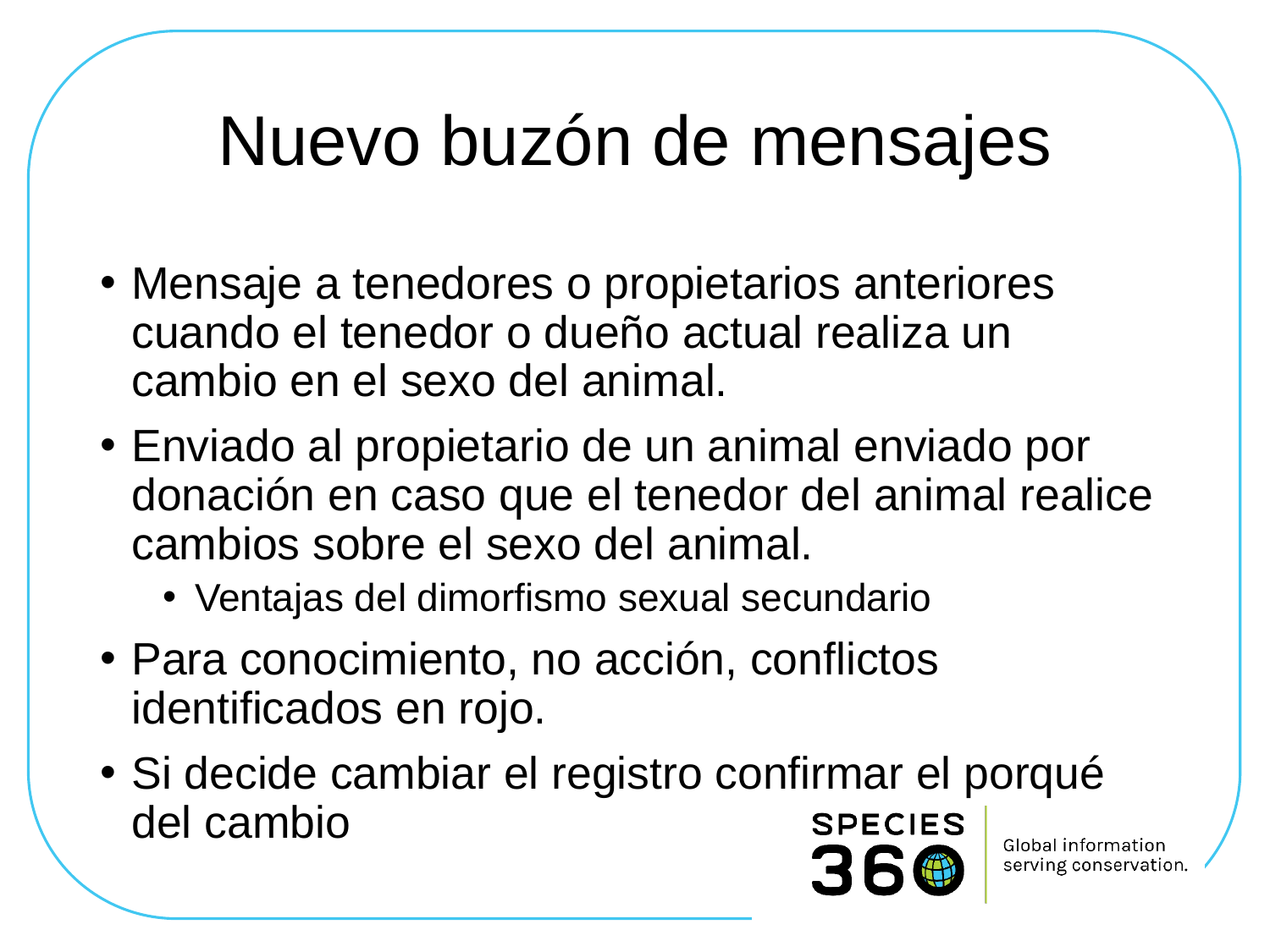

# Nuevo buzón de mensajes
Mensaje a tenedores o propietarios anteriores cuando el tenedor o dueño actual realiza un cambio en el sexo del animal.
Enviado al propietario de un animal enviado por donación en caso que el tenedor del animal realice cambios sobre el sexo del animal.
Ventajas del dimorfismo sexual secundario
Para conocimiento, no acción, conflictos identificados en rojo.
Si decide cambiar el registro confirmar el porqué del cambio